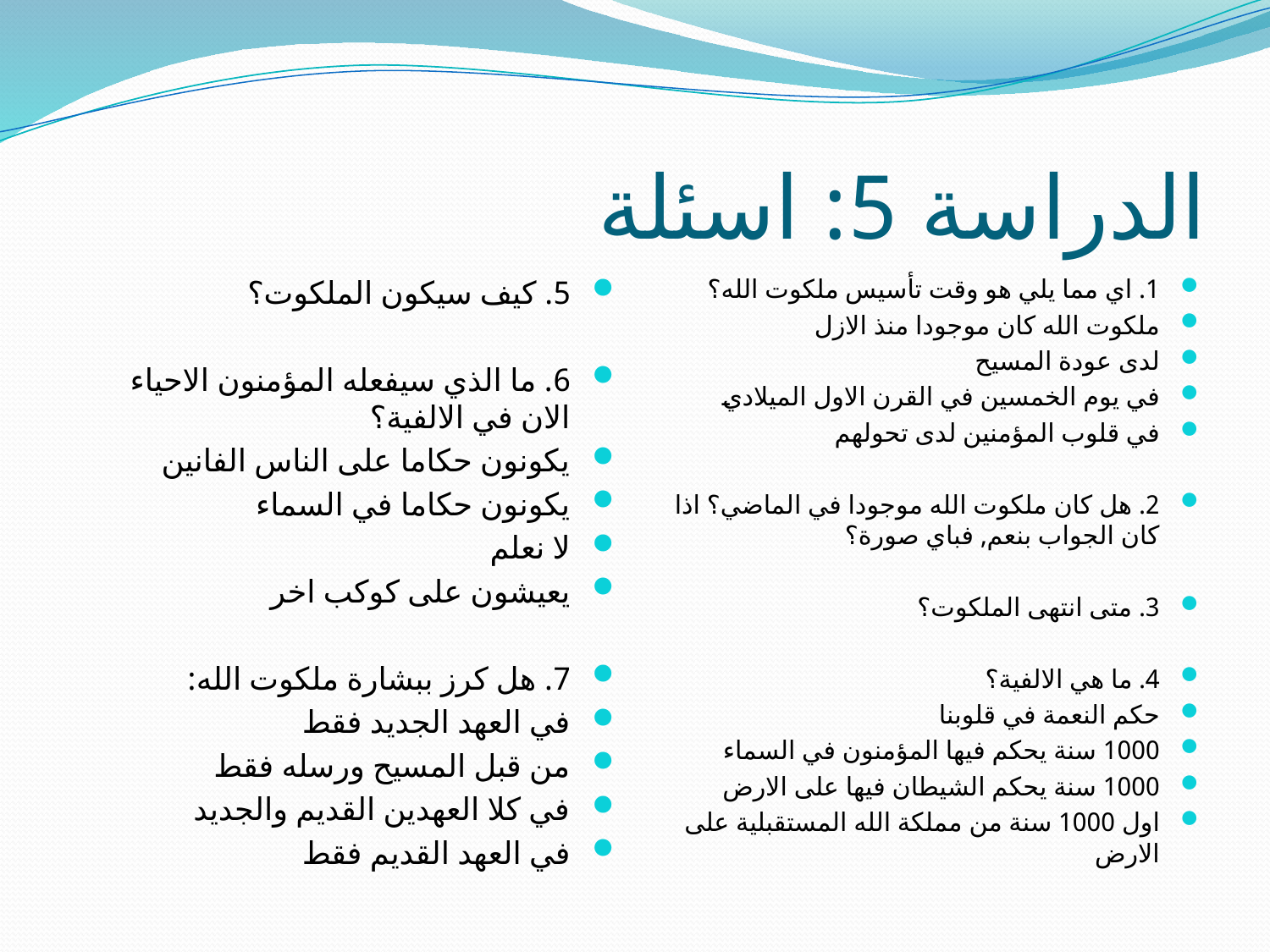

# الدراسة 5: اسئلة
5. كيف سيكون الملكوت؟

6. ما الذي سيفعله المؤمنون الاحياء الان في الالفية؟
يكونون حكاما على الناس الفانين
يكونون حكاما في السماء
لا نعلم
يعيشون على كوكب اخر

7. هل كرز ببشارة ملكوت الله:
في العهد الجديد فقط
من قبل المسيح ورسله فقط
في كلا العهدين القديم والجديد
في العهد القديم فقط
1. اي مما يلي هو وقت تأسيس ملكوت الله؟
ملكوت الله كان موجودا منذ الازل
لدى عودة المسيح
في يوم الخمسين في القرن الاول الميلادي
في قلوب المؤمنين لدى تحولهم

2. هل كان ملكوت الله موجودا في الماضي؟ اذا كان الجواب بنعم, فباي صورة؟

3. متى انتهى الملكوت؟

4. ما هي الالفية؟
حكم النعمة في قلوبنا
1000 سنة يحكم فيها المؤمنون في السماء
1000 سنة يحكم الشيطان فيها على الارض
اول 1000 سنة من مملكة الله المستقبلية على الارض